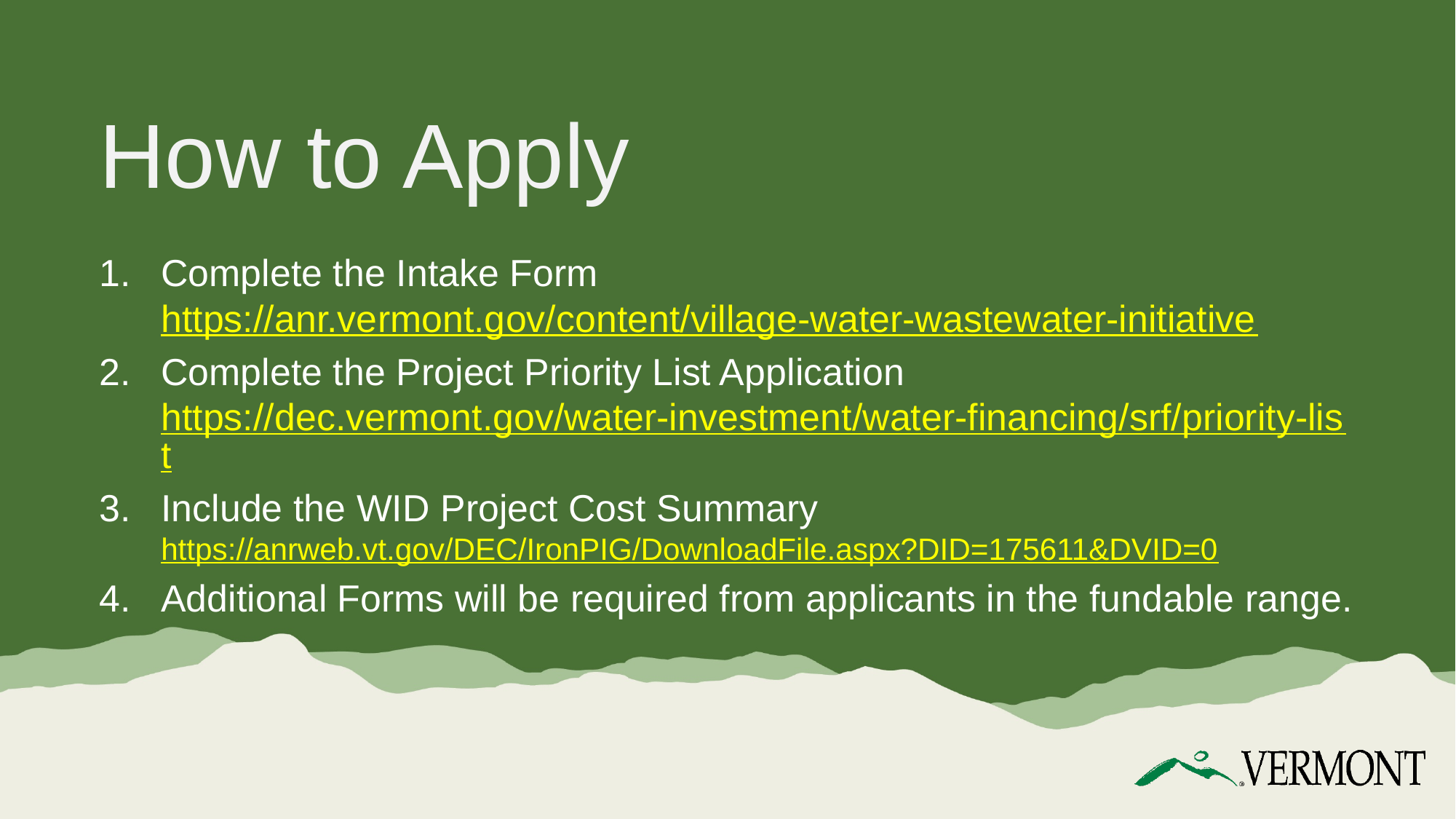

# How to Apply
Complete the Intake Form
https://anr.vermont.gov/content/village-water-wastewater-initiative
Complete the Project Priority List Application https://dec.vermont.gov/water-investment/water-financing/srf/priority-list
Include the WID Project Cost Summary https://anrweb.vt.gov/DEC/IronPIG/DownloadFile.aspx?DID=175611&DVID=0
Additional Forms will be required from applicants in the fundable range.